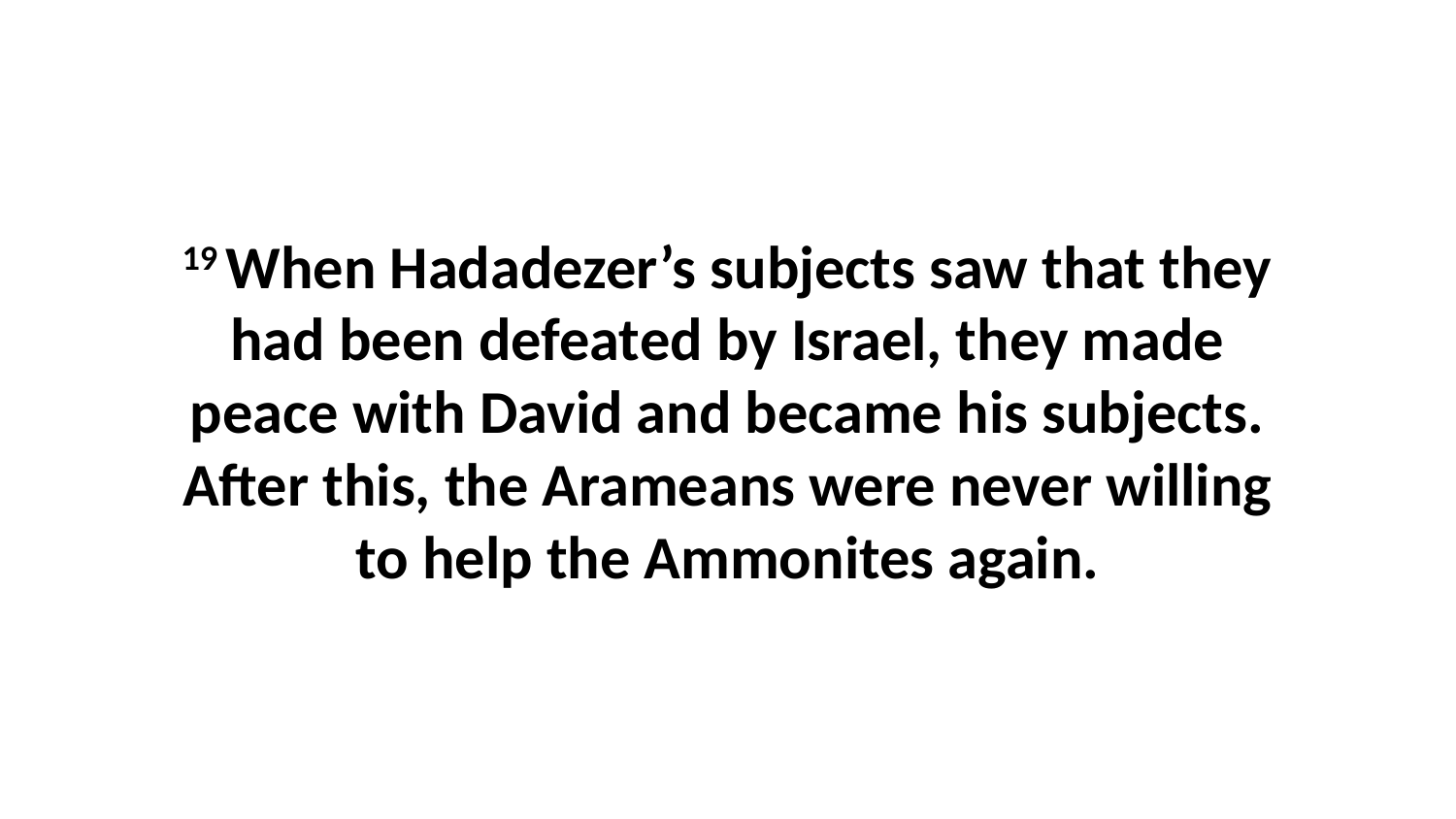

19 When Hadadezer’s subjects saw that they had been defeated by Israel, they made peace with David and became his subjects. After this, the Arameans were never willing to help the Ammonites again.